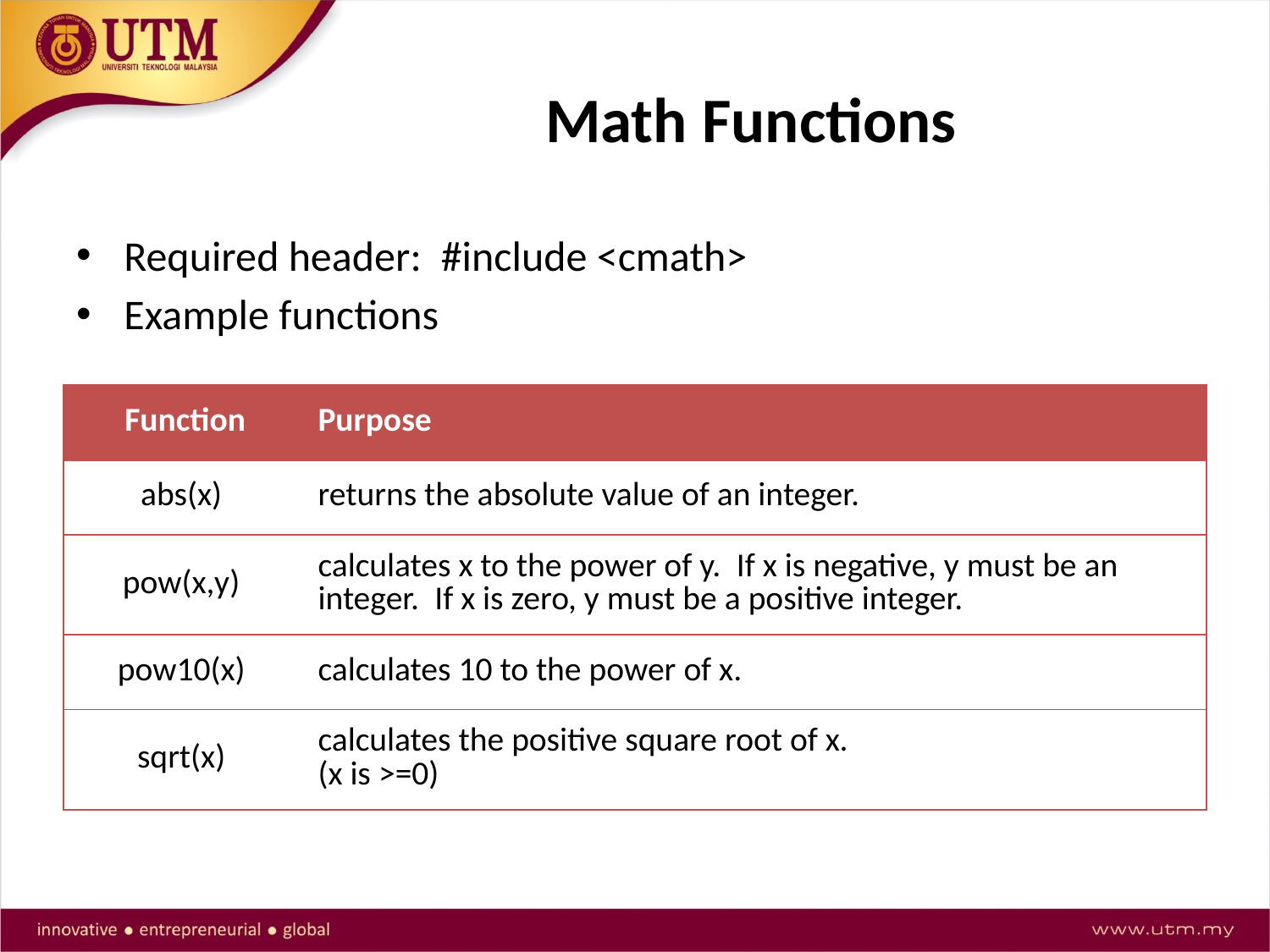

# Math Functions
Required header:  #include <cmath>
Example functions

| Function | Purpose |
| --- | --- |
| abs(x) | returns the absolute value of an integer. |
| pow(x,y) | calculates x to the power of y.  If x is negative, y must be an integer.  If x is zero, y must be a positive integer. |
| pow10(x) | calculates 10 to the power of x. |
| sqrt(x) | calculates the positive square root of x. (x is >=0) |